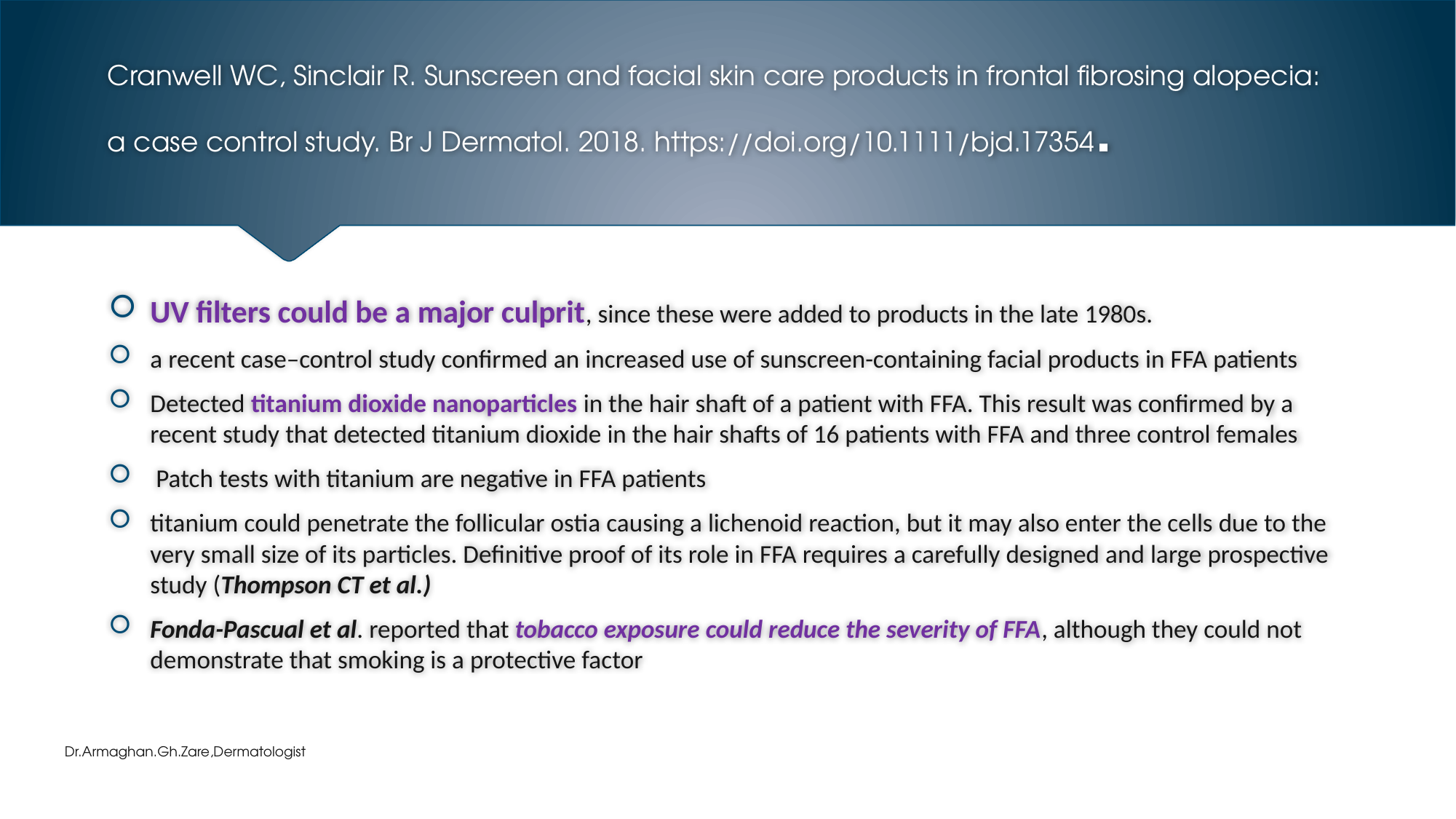

# Cranwell WC, Sinclair R. Sunscreen and facial skin care products in frontal fibrosing alopecia: a case control study. Br J Dermatol. 2018. https://doi.org/10.1111/bjd.17354.
UV filters could be a major culprit, since these were added to products in the late 1980s.
a recent case–control study confirmed an increased use of sunscreen-containing facial products in FFA patients
Detected titanium dioxide nanoparticles in the hair shaft of a patient with FFA. This result was confirmed by a recent study that detected titanium dioxide in the hair shafts of 16 patients with FFA and three control females
 Patch tests with titanium are negative in FFA patients
titanium could penetrate the follicular ostia causing a lichenoid reaction, but it may also enter the cells due to the very small size of its particles. Definitive proof of its role in FFA requires a carefully designed and large prospective study (Thompson CT et al.)
Fonda-Pascual et al. reported that tobacco exposure could reduce the severity of FFA, although they could not demonstrate that smoking is a protective factor
Dr.Armaghan.Gh.Zare,Dermatologist
2/1/2021